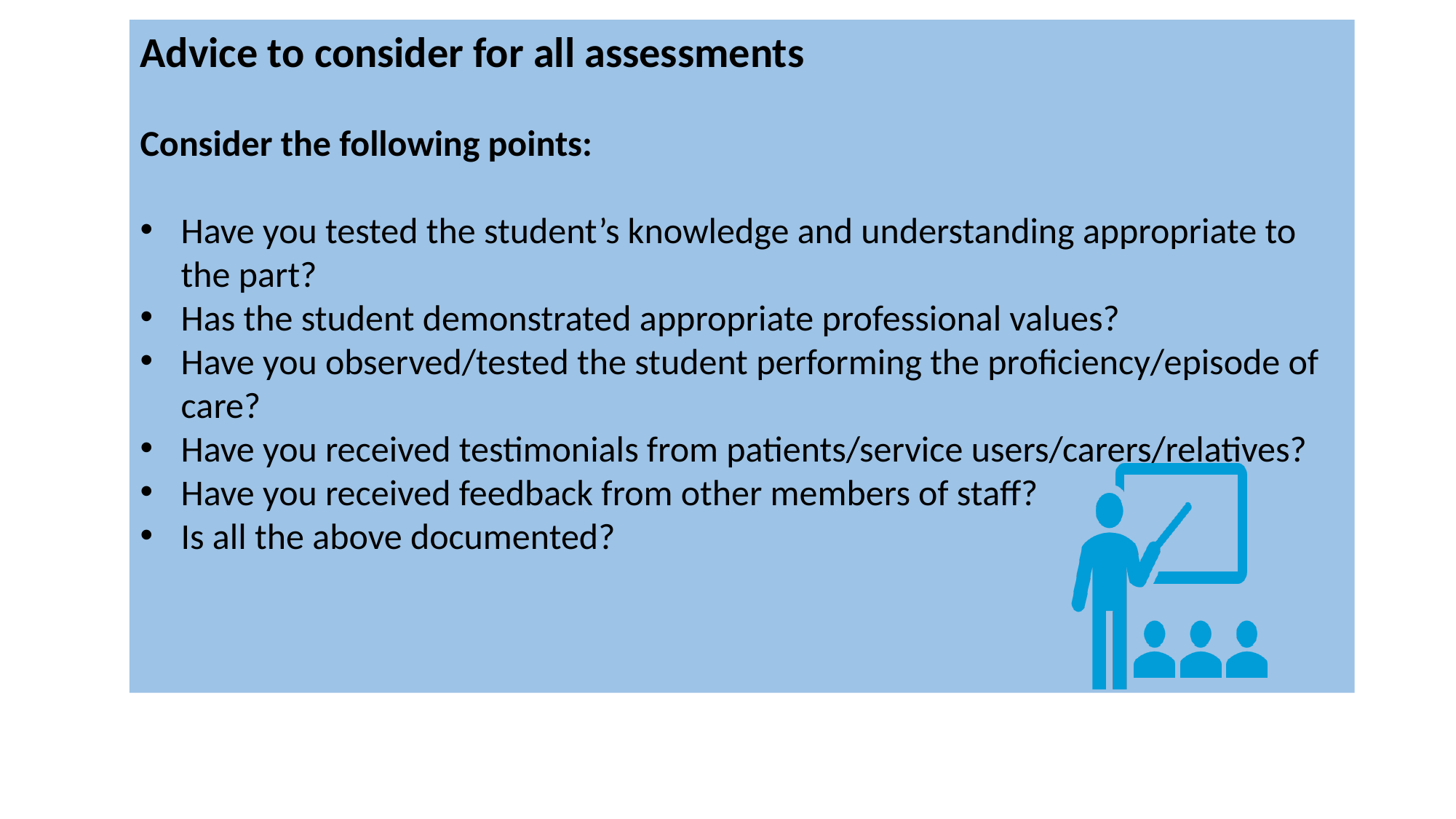

Advice to consider for all assessments

Consider the following points:

Have you tested the student’s knowledge and understanding appropriate to the part?
Has the student demonstrated appropriate professional values?
Have you observed/tested the student performing the proficiency/episode of care?
Have you received testimonials from patients/service users/carers/relatives?
Have you received feedback from other members of staff?
Is all the above documented?